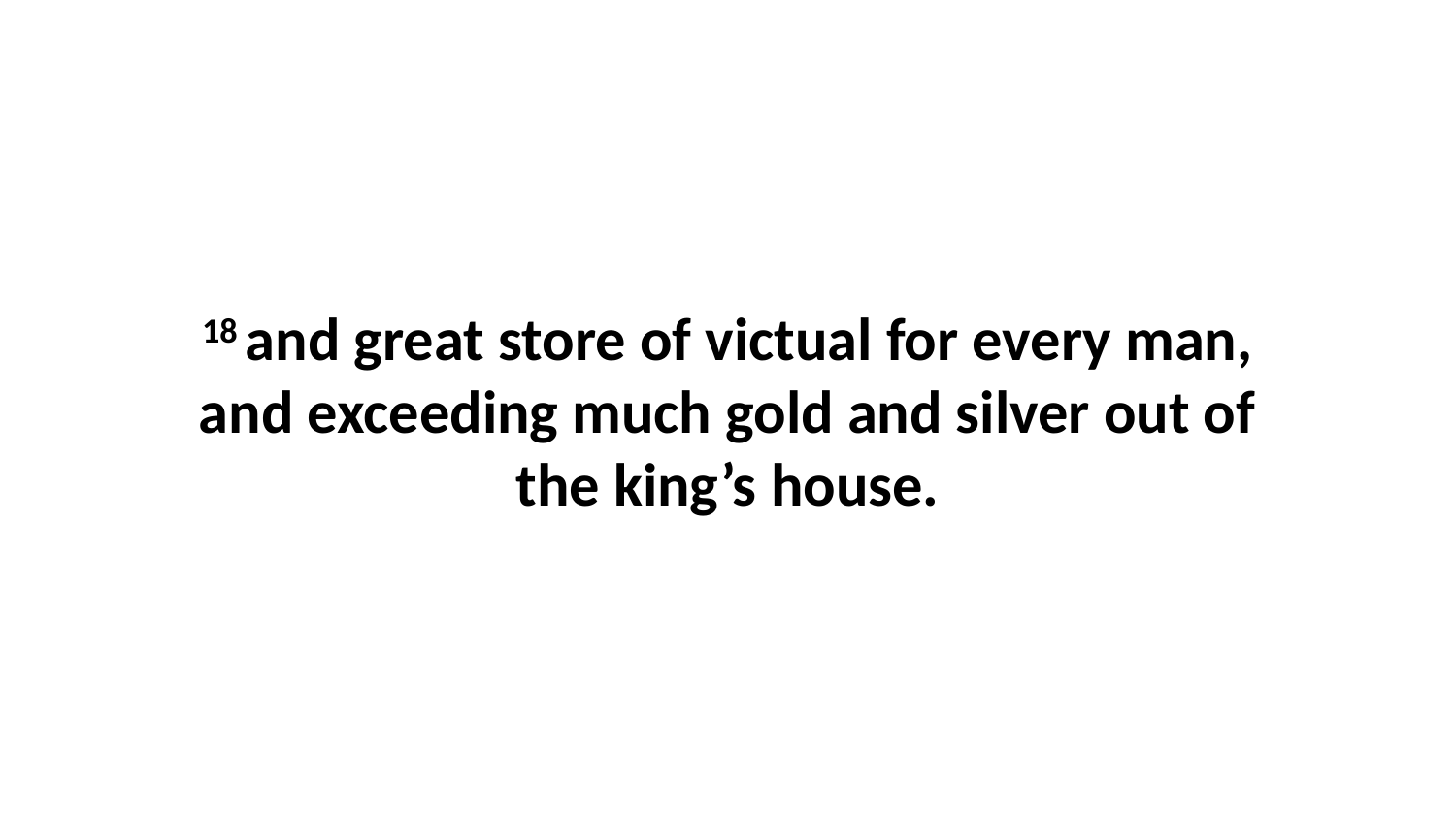

18 and great store of victual for every man, and exceeding much gold and silver out of the king’s house.